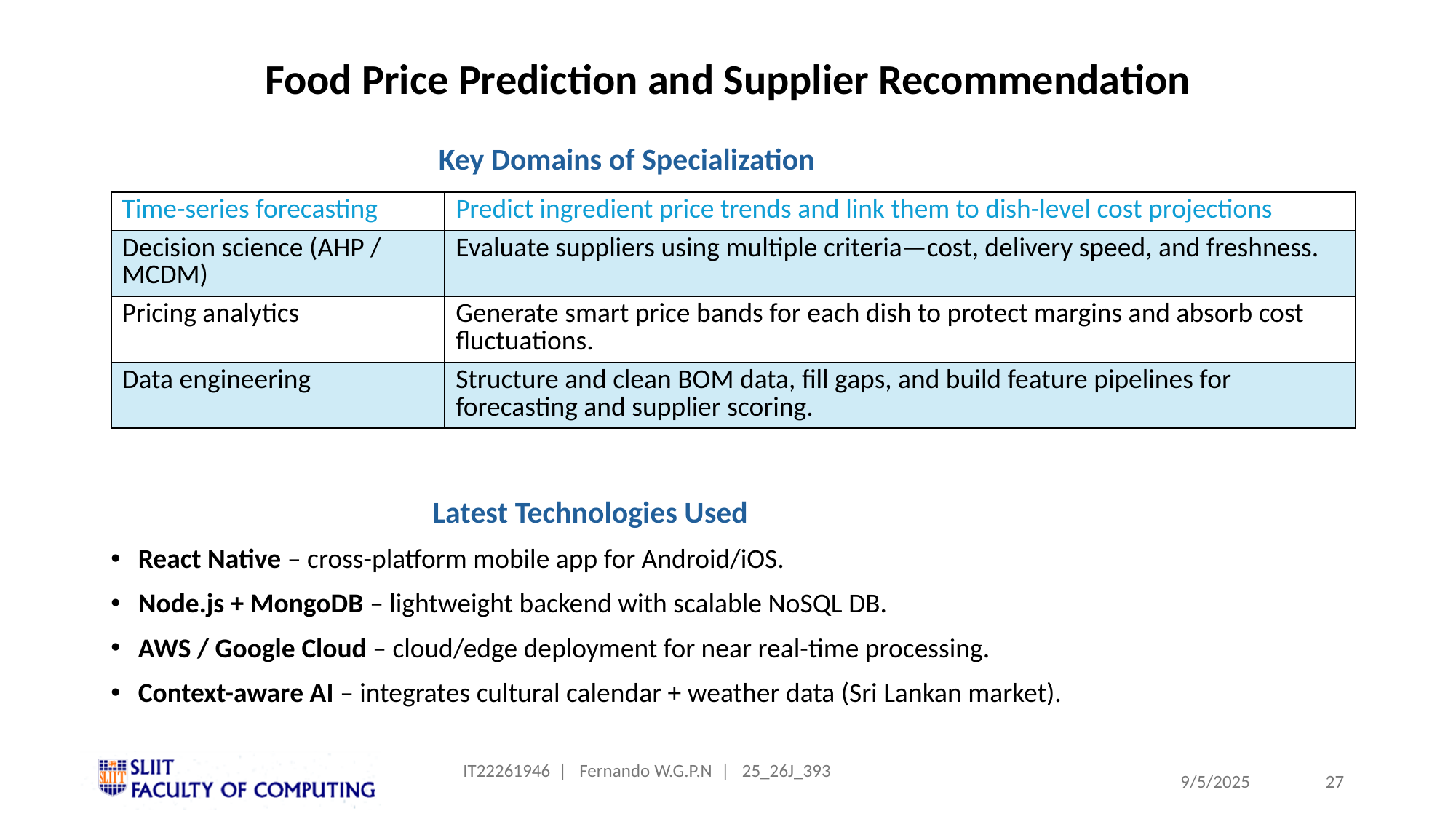

# Food Price Prediction and Supplier Recommendation
                                                     Key Domains of Specialization

                                                    Latest Technologies Used
React Native – cross-platform mobile app for Android/iOS.
Node.js + MongoDB – lightweight backend with scalable NoSQL DB.
AWS / Google Cloud – cloud/edge deployment for near real-time processing.
Context-aware AI – integrates cultural calendar + weather data (Sri Lankan market).

| Time-series forecasting | Predict ingredient price trends and link them to dish-level cost projections |
| --- | --- |
| Decision science (AHP / MCDM) | Evaluate suppliers using multiple criteria—cost, delivery speed, and freshness. |
| Pricing analytics | Generate smart price bands for each dish to protect margins and absorb cost fluctuations. |
| Data engineering | Structure and clean BOM data, fill gaps, and build feature pipelines for forecasting and supplier scoring. |
IT22261946  |   Fernando W.G.P.N  |   25_26J_393

27
9/5/2025